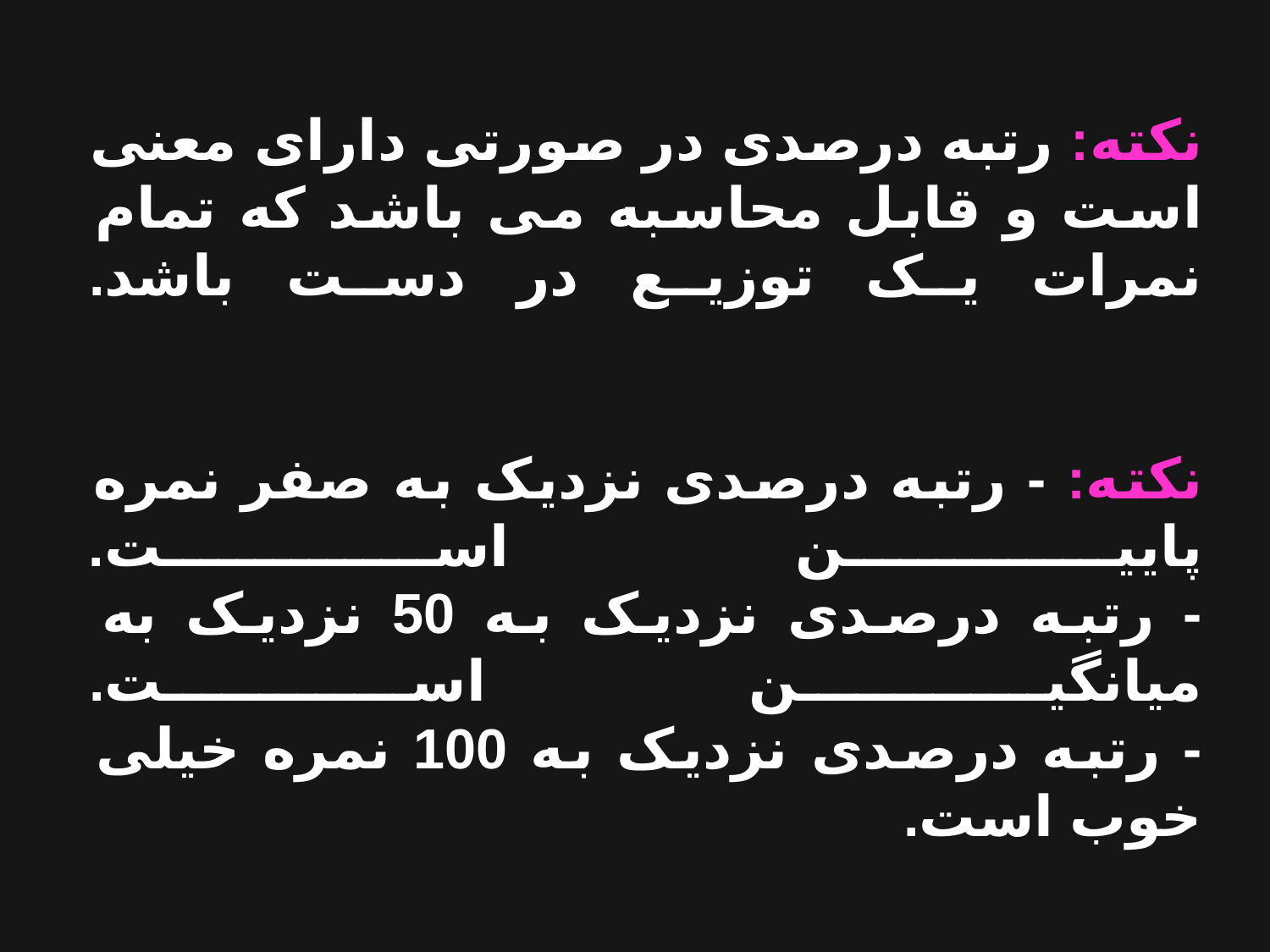

نکته: رتبه درصدی در صورتی دارای معنی است و قابل محاسبه می باشد که تمام نمرات یک توزیع در دست باشد.
نکته: - رتبه درصدی نزدیک به صفر نمره پایین است.
- رتبه درصدی نزدیک به 50 نزدیک به میانگین است.
- رتبه درصدی نزدیک به 100 نمره خیلی خوب است.